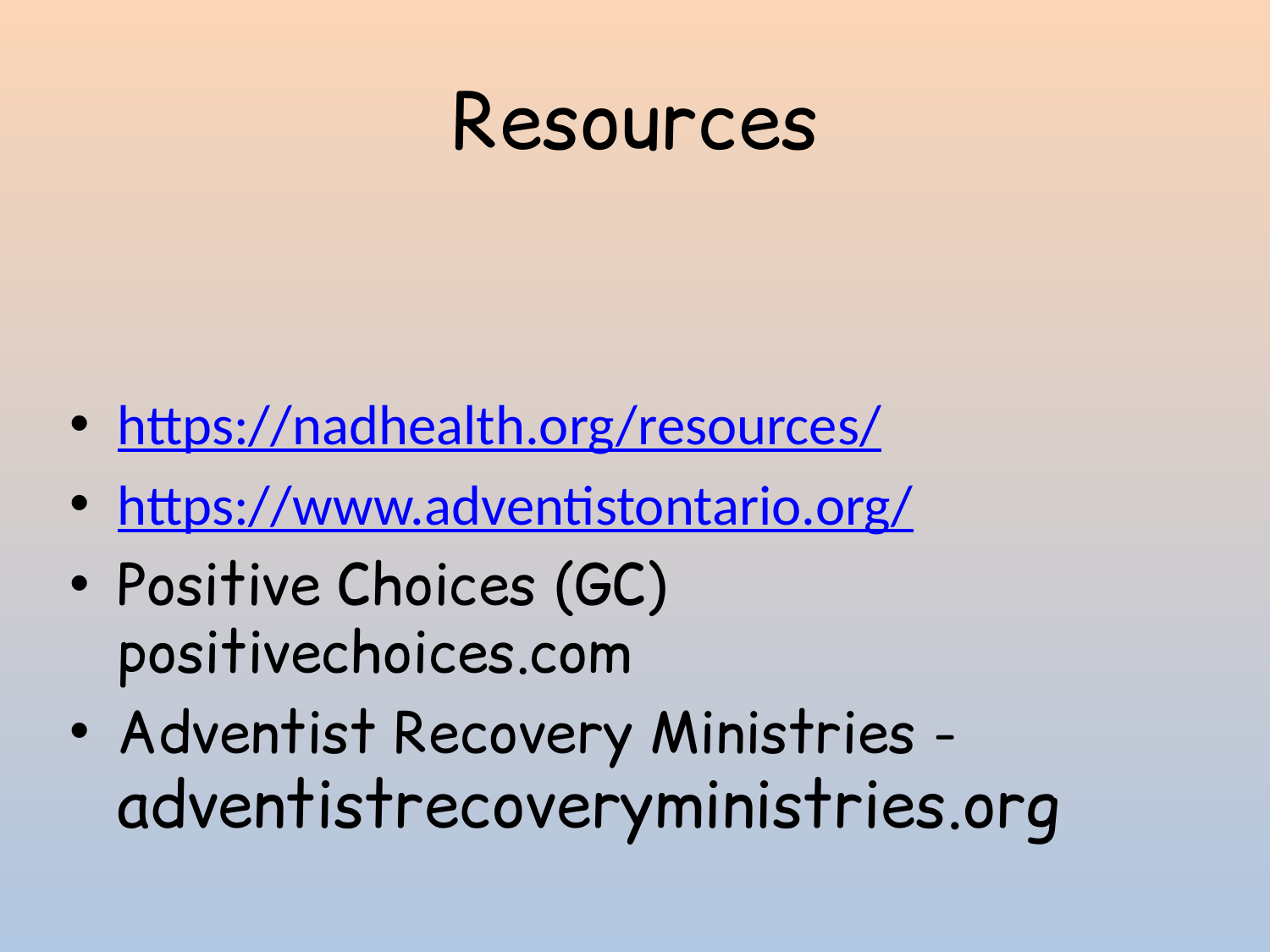

# Resources

https://nadhealth.org/resources/
https://www.adventistontario.org/
Positive Choices (GC) positivechoices.com
Adventist Recovery Ministries - adventistrecoveryministries.org